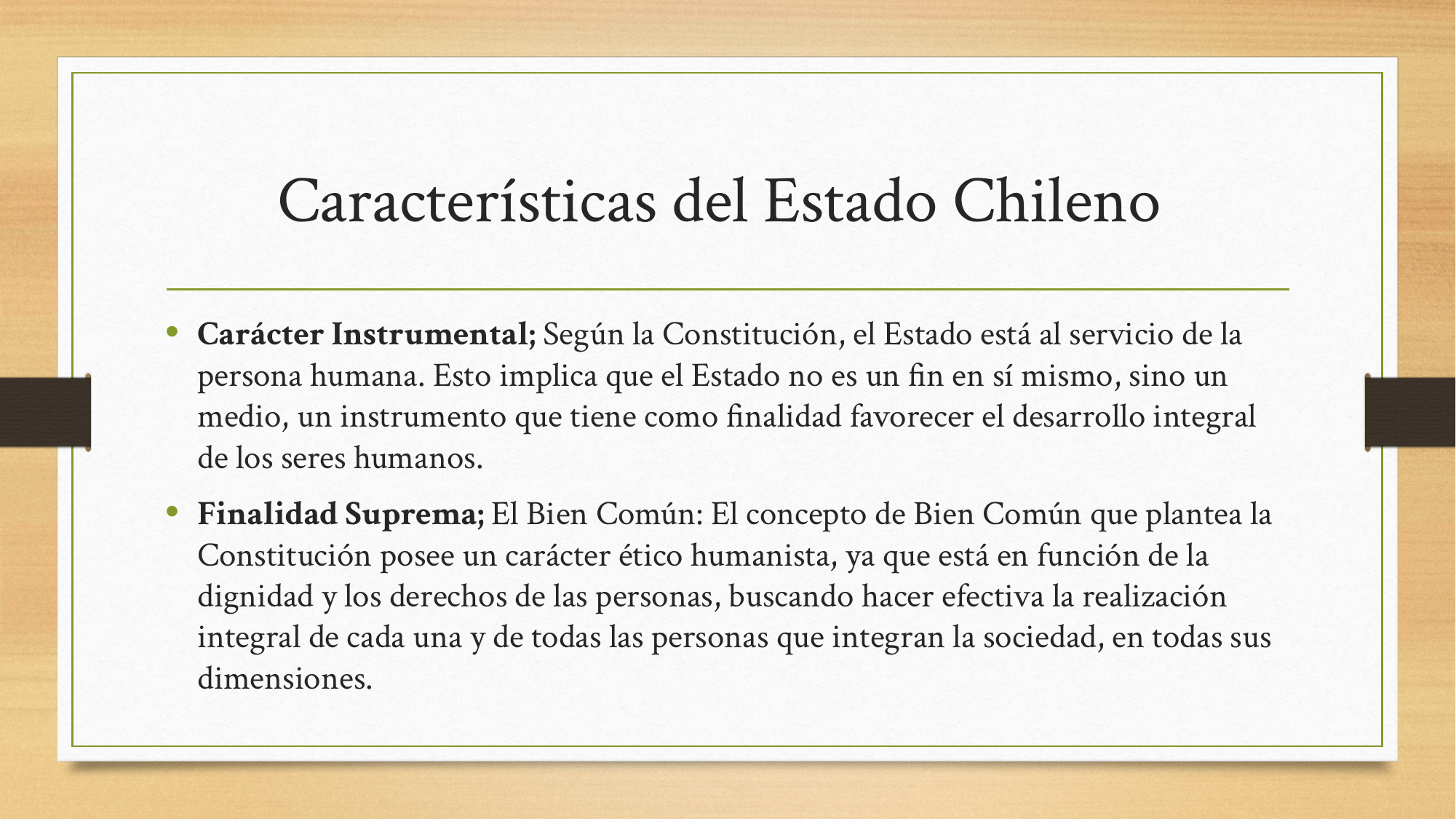

# Características del Estado Chileno
Carácter Instrumental; Según la Constitución, el Estado está al servicio de la persona humana. Esto implica que el Estado no es un fin en sí mismo, sino un medio, un instrumento que tiene como finalidad favorecer el desarrollo integral de los seres humanos.
Finalidad Suprema; El Bien Común: El concepto de Bien Común que plantea la Constitución posee un carácter ético humanista, ya que está en función de la dignidad y los derechos de las personas, buscando hacer efectiva la realización integral de cada una y de todas las personas que integran la sociedad, en todas sus dimensiones.